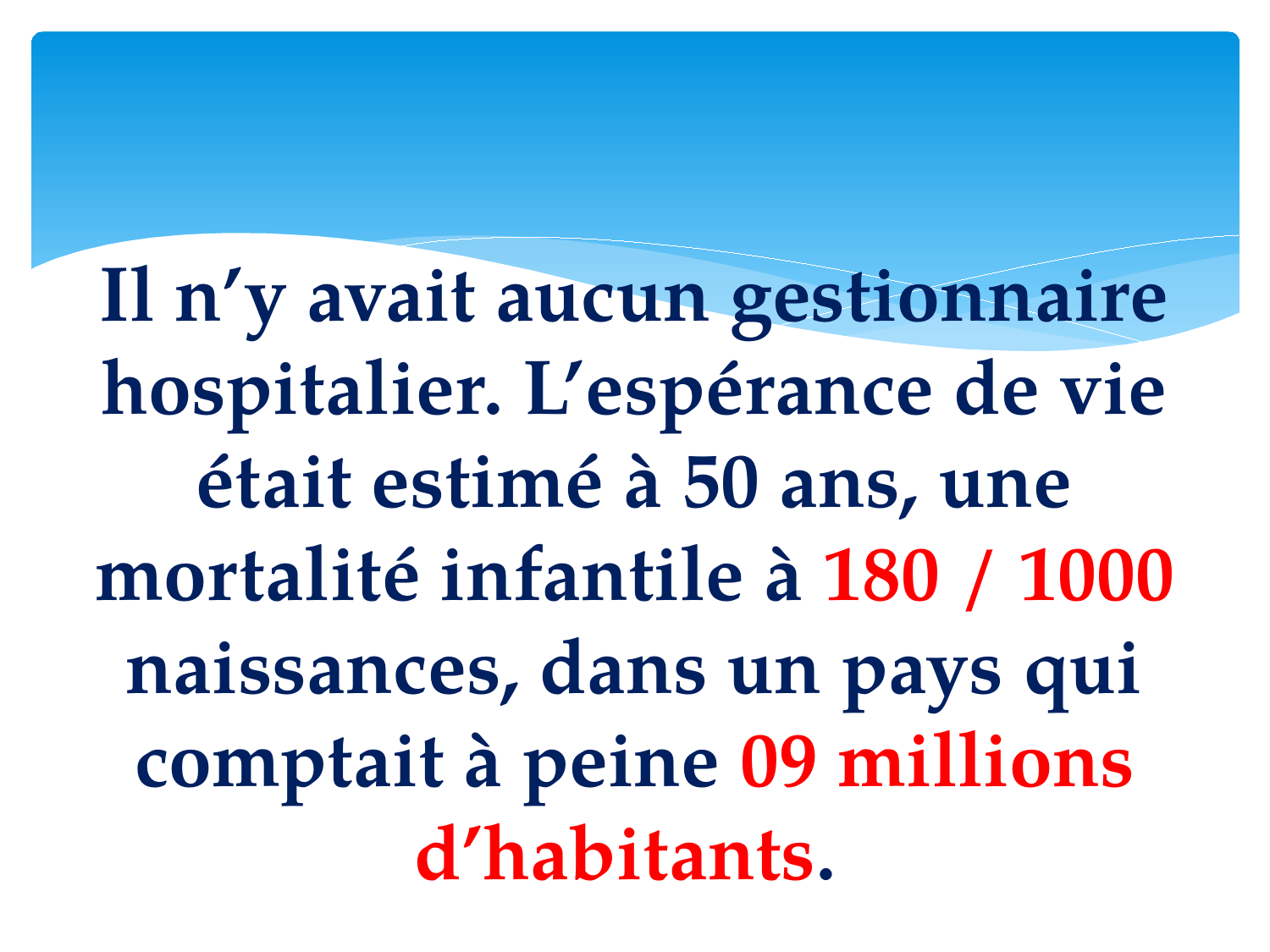

# Il n’y avait aucun gestionnaire hospitalier. L’espérance de vie était estimé à 50 ans, une mortalité infantile à 180 / 1000 naissances, dans un pays qui comptait à peine 09 millions d’habitants.